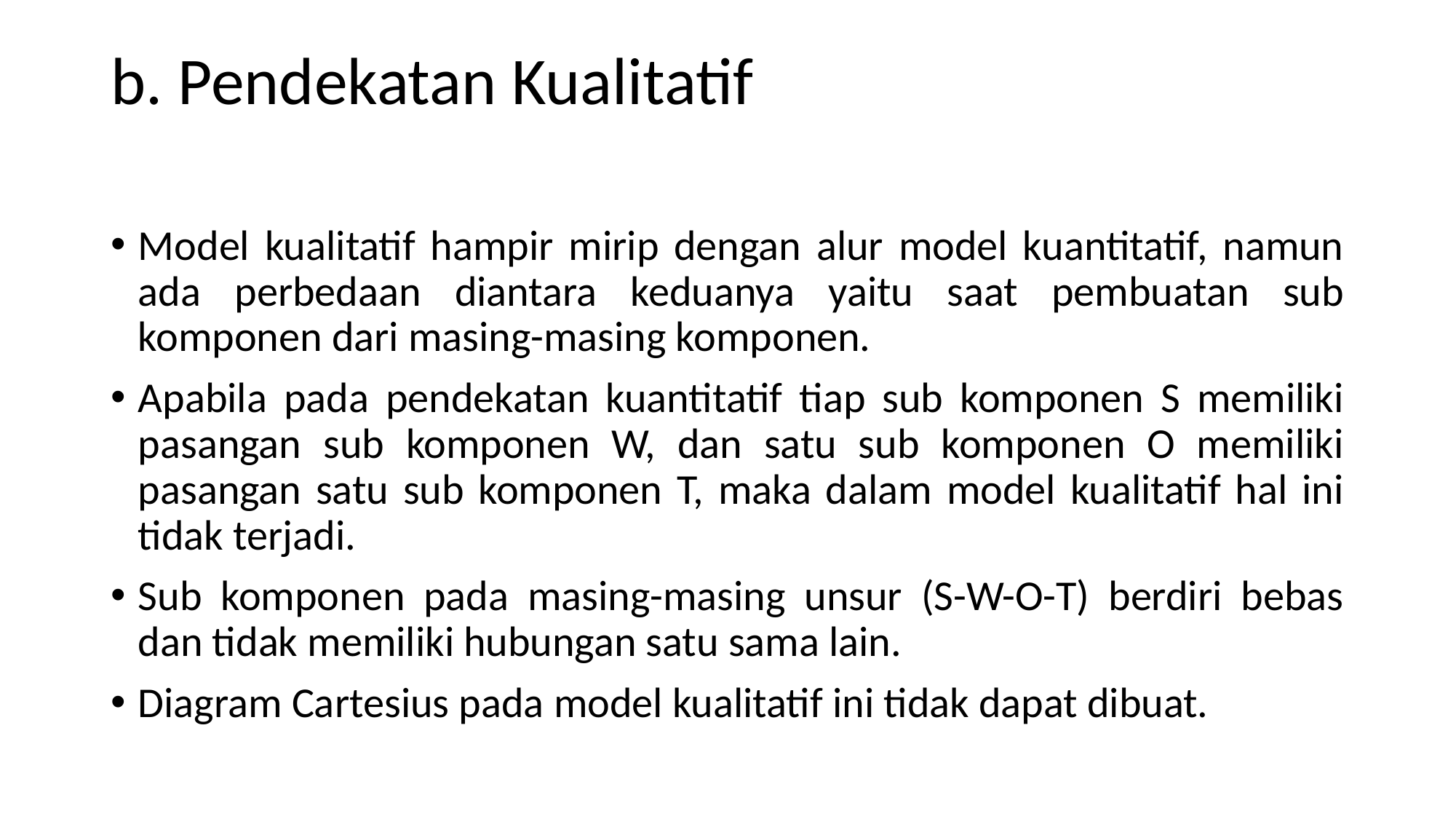

# b. Pendekatan Kualitatif
Model kualitatif hampir mirip dengan alur model kuantitatif, namun ada perbedaan diantara keduanya yaitu saat pembuatan sub komponen dari masing-masing komponen.
Apabila pada pendekatan kuantitatif tiap sub komponen S memiliki pasangan sub komponen W, dan satu sub komponen O memiliki pasangan satu sub komponen T, maka dalam model kualitatif hal ini tidak terjadi.
Sub komponen pada masing-masing unsur (S-W-O-T) berdiri bebas dan tidak memiliki hubungan satu sama lain.
Diagram Cartesius pada model kualitatif ini tidak dapat dibuat.